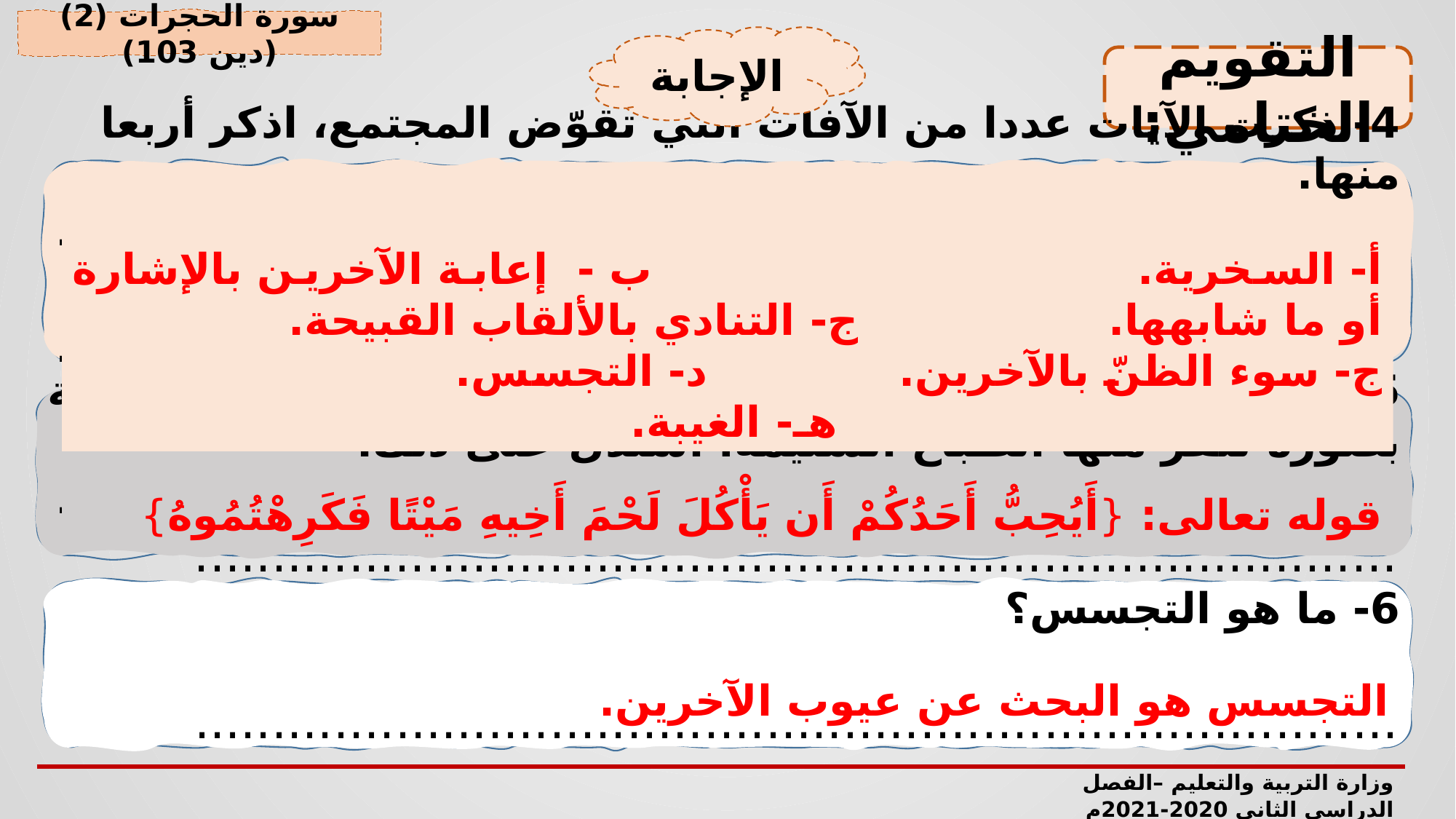

سورة الحجرات (2) (دين 103)
الإجابة
التقويم الختامي:
4- ذكرت الآيات عددا من الآفات التي تقوّض المجتمع، اذكر أربعا منها.
.....................................................................................................................................................................
.....................................................................................................................................................................
أ- السخرية.                                 ب -  إعابة الآخرين بالإشارة أو ما شابهها.                 ج- التنادي بالألقاب القبيحة.
ج- سوء الظنّ بالآخرين.             د- التجسس.                                                                هـ- الغيبة.
5- زيادة في التشنيع على المغتابين صوَّر القرآن الكريم الغِيبة بصورة تَنْفر منها الطباع السليمة، استدلّ على ذلك.
.....................................................................................................................................................................
قوله تعالى: {أَيُحِبُّ أَحَدُكُمْ أَن يَأْكُلَ لَحْمَ أَخِيهِ مَيْتًا فَكَرِهْتُمُوهُ}
6- ما هو التجسس؟
.....................................................................................................................................................................
التجسس هو البحث عن عيوب الآخرين.
وزارة التربية والتعليم –الفصل الدراسي الثاني 2020-2021م